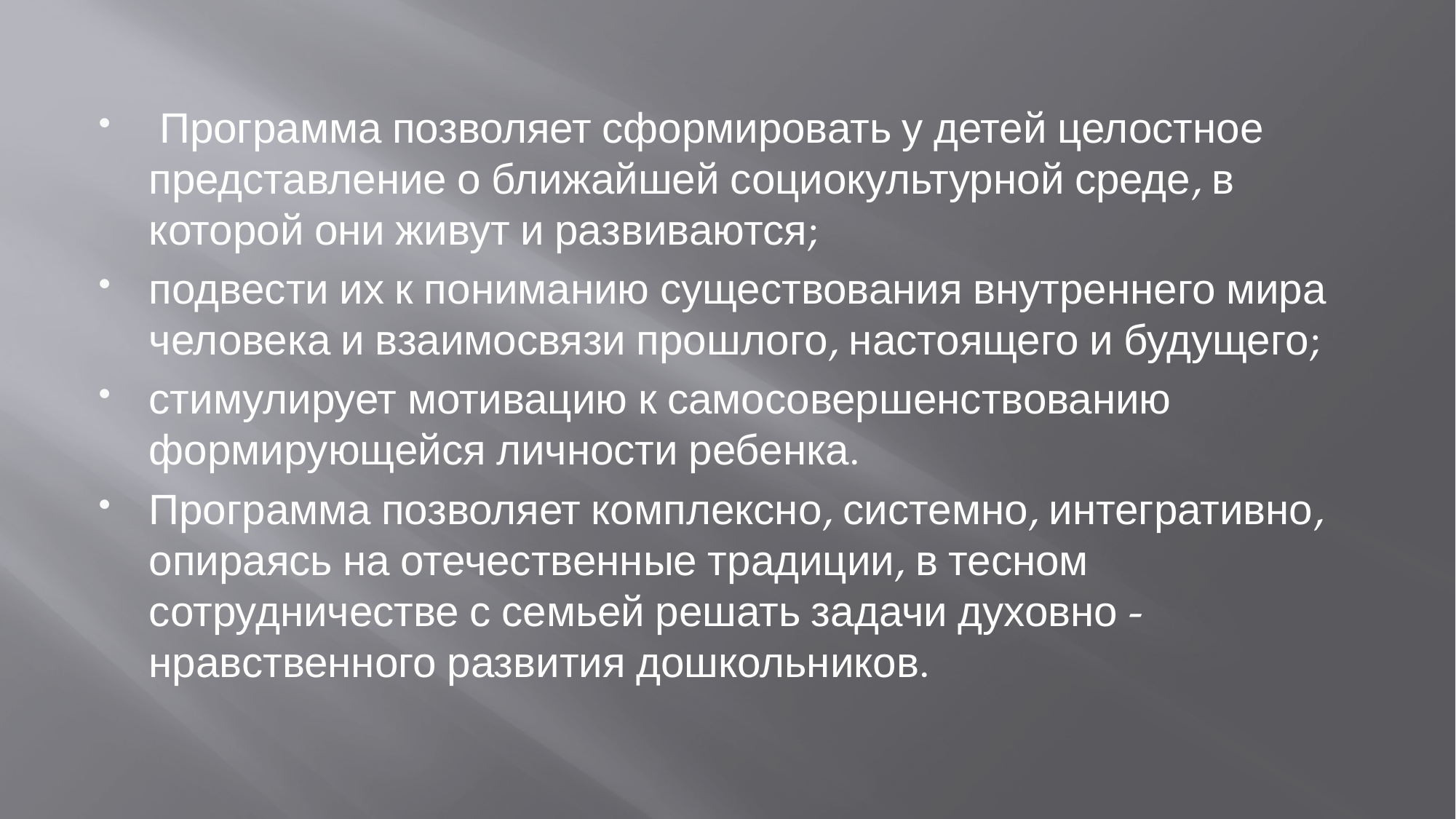

Программа позволяет сформировать у детей целостное представление о ближайшей социокультурной среде, в которой они живут и развиваются;
подвести их к пониманию существования внутреннего мира человека и взаимосвязи прошлого, настоящего и будущего;
стимулирует мотивацию к самосовершенствованию формирующейся личности ребенка.
Программа позволяет комплексно, системно, интегративно, опираясь на отечественные традиции, в тесном сотрудничестве с семьей решать задачи духовно - нравственного развития дошкольников.